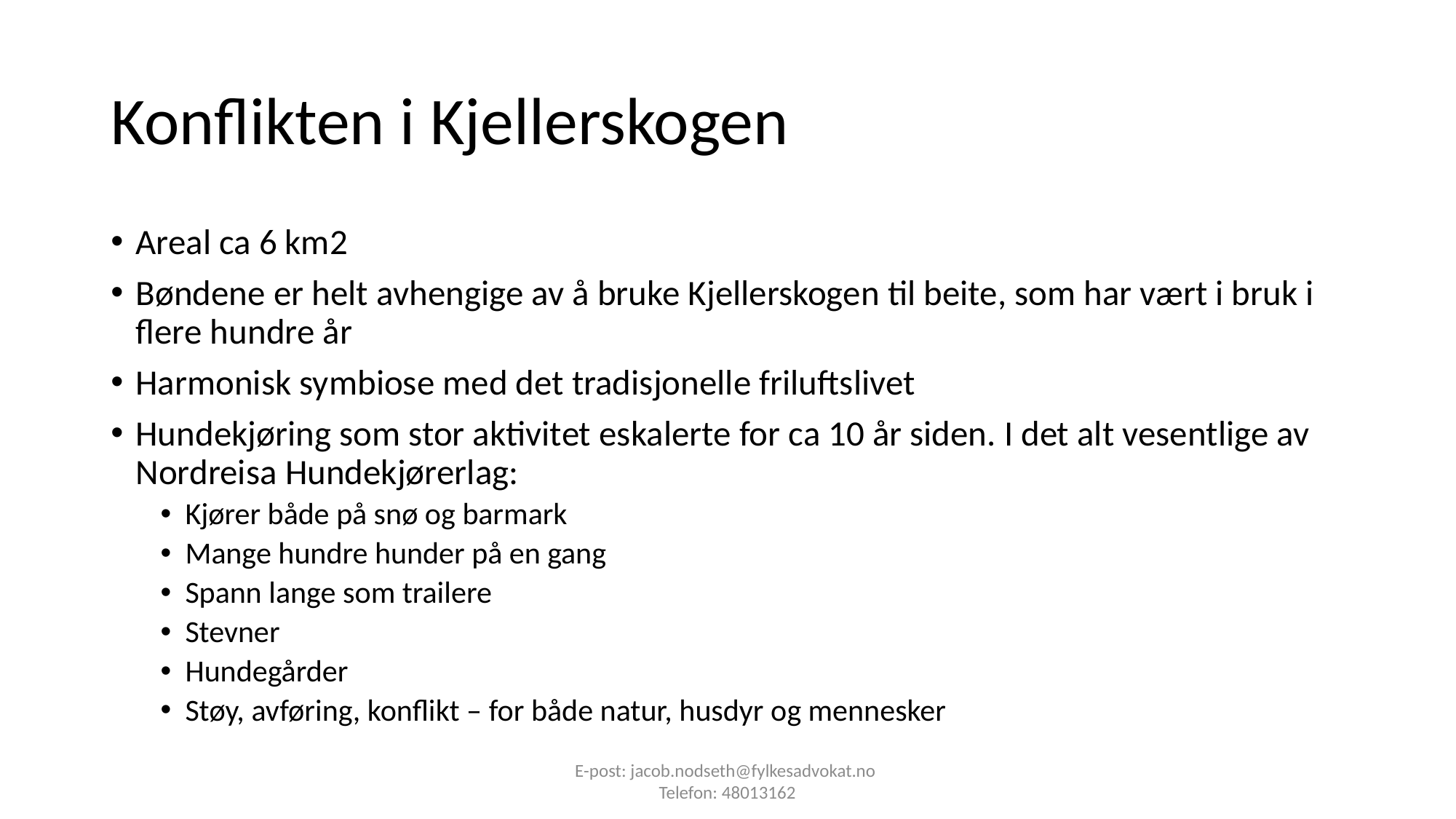

# Konflikten i Kjellerskogen
Areal ca 6 km2
Bøndene er helt avhengige av å bruke Kjellerskogen til beite, som har vært i bruk i flere hundre år
Harmonisk symbiose med det tradisjonelle friluftslivet
Hundekjøring som stor aktivitet eskalerte for ca 10 år siden. I det alt vesentlige av Nordreisa Hundekjørerlag:
Kjører både på snø og barmark
Mange hundre hunder på en gang
Spann lange som trailere
Stevner
Hundegårder
Støy, avføring, konflikt – for både natur, husdyr og mennesker

E-post: jacob.nodseth@fylkesadvokat.no
Telefon: 48013162